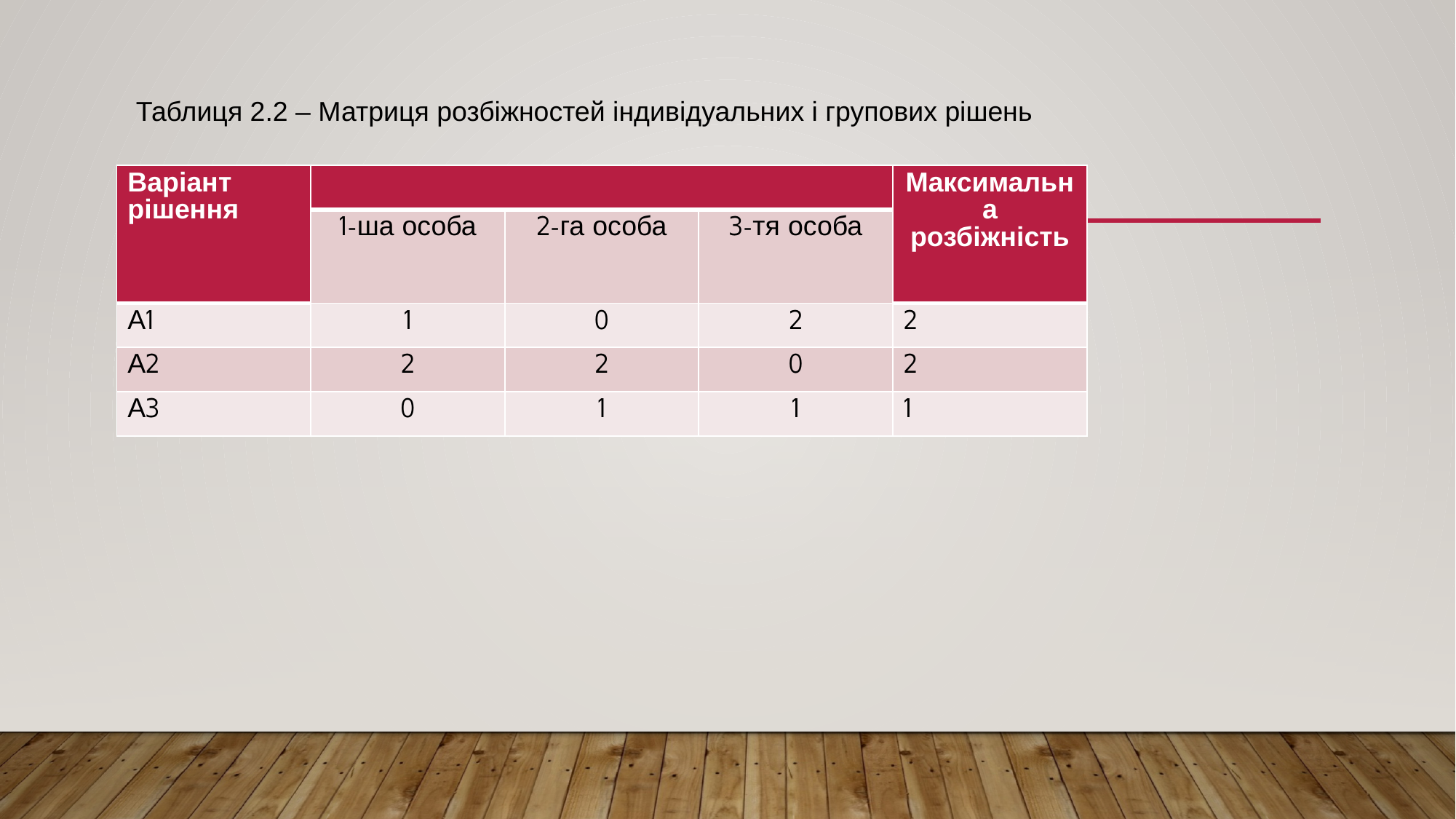

Таблиця 2.2 – Матриця розбіжностей індивідуальних і групових рішень

| Варіант рішення |  |  |  | Максимальна розбіжність |
| --- | --- | --- | --- | --- |
|  | 1-ша особа | 2-га особа | 3-тя особа |  |
| А1 | 1 | 0 | 2 | 2 |
| А2 | 2 | 2 | 0 | 2 |
| А3 | 0 | 1 | 1 | 1 |